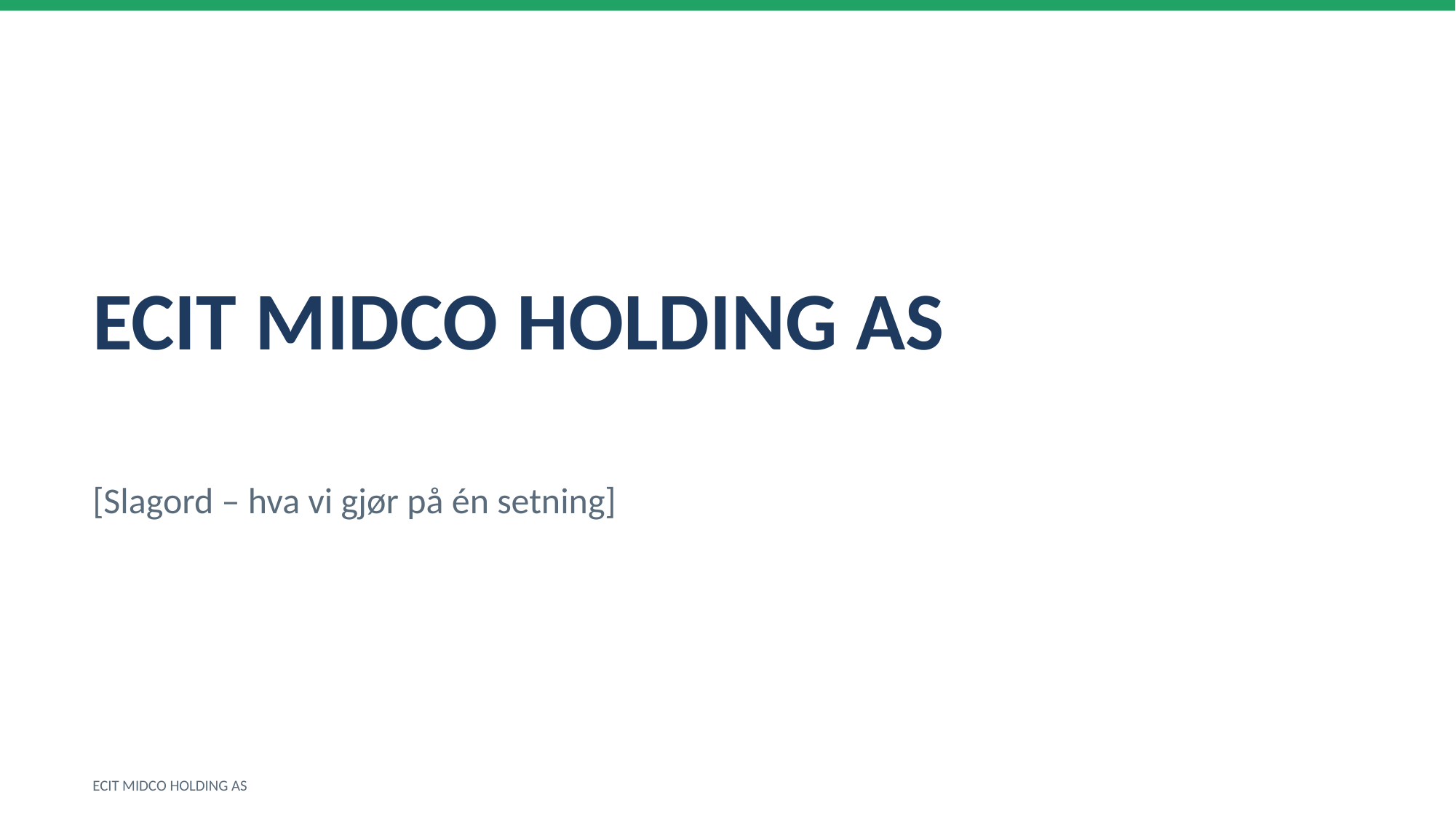

ECIT MIDCO HOLDING AS
[Slagord – hva vi gjør på én setning]
ECIT MIDCO HOLDING AS